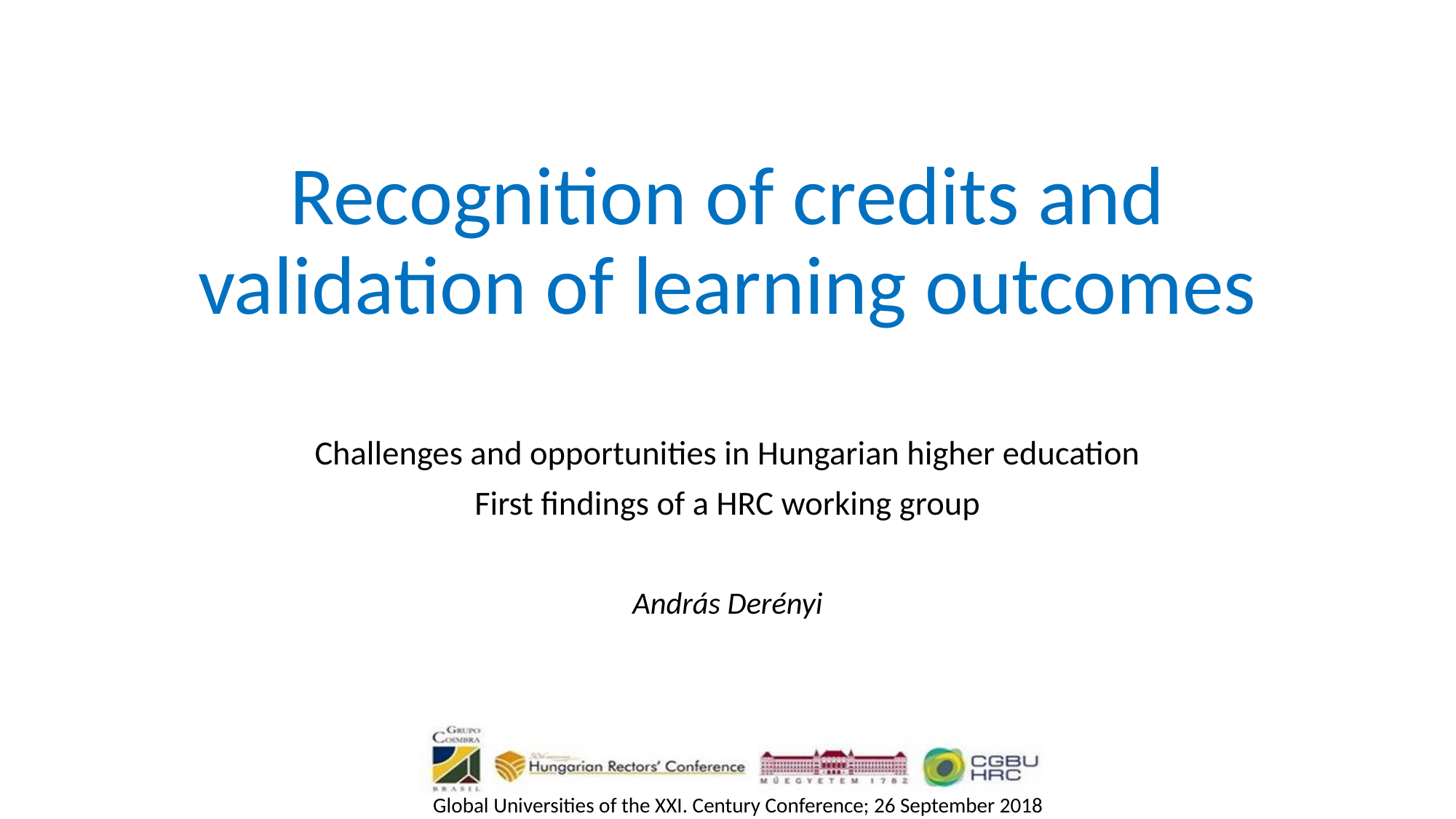

# Recognition of credits and validation of learning outcomes
Challenges and opportunities in Hungarian higher education
First findings of a HRC working group

András Derényi